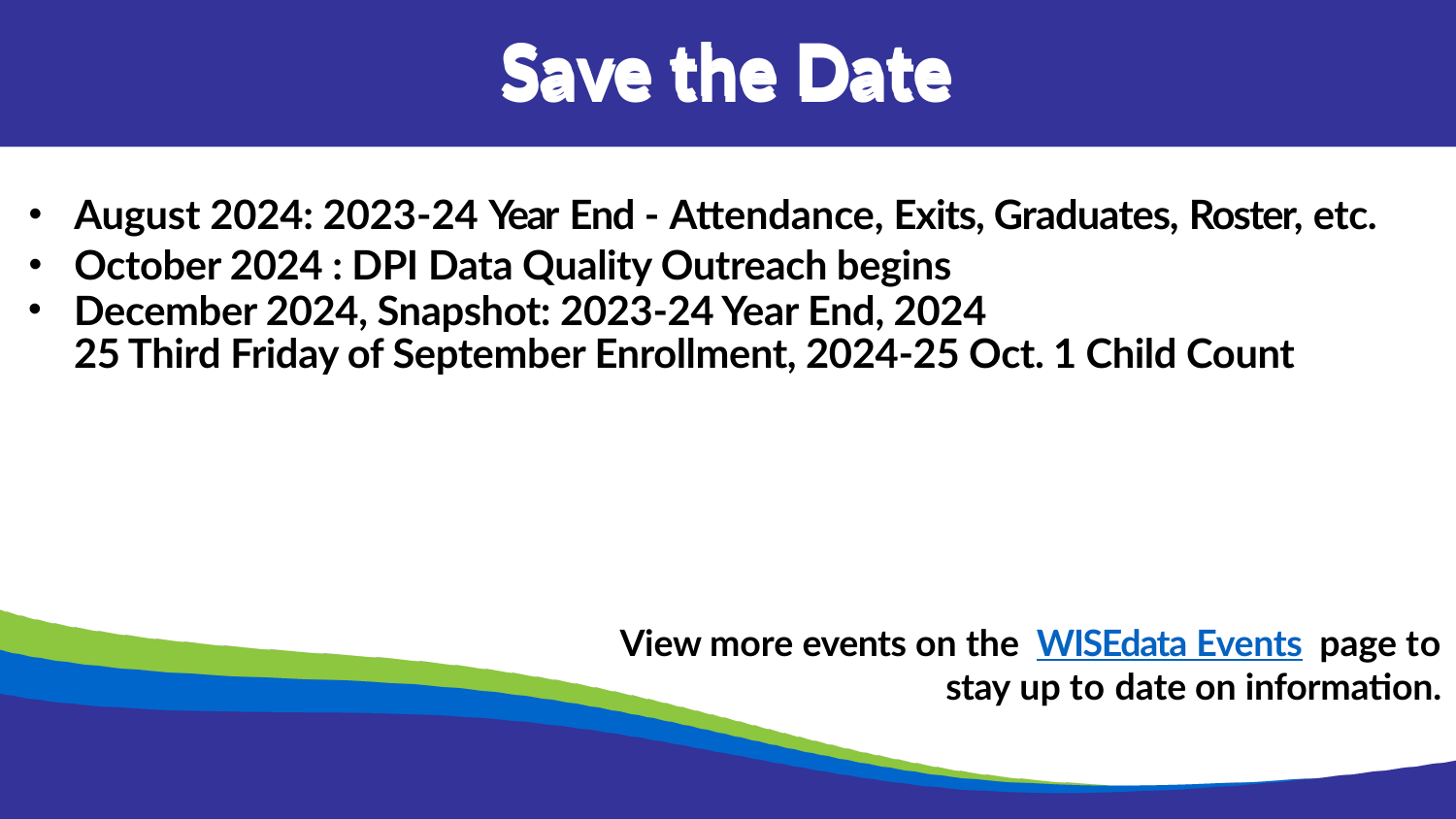

Save the Date
Save the Date
August 2024: 2023-24 Year End - Attendance, Exits, Graduates, Roster, etc.
October 2024 : DPI Data Quality Outreach begins
December 2024, Snapshot: 2023-24 Year End, 2024 25 Third Friday of September Enrollment, 2024-25 Oct. 1 Child Count

View more events on the WISEdata Events page to stay up to date on information.